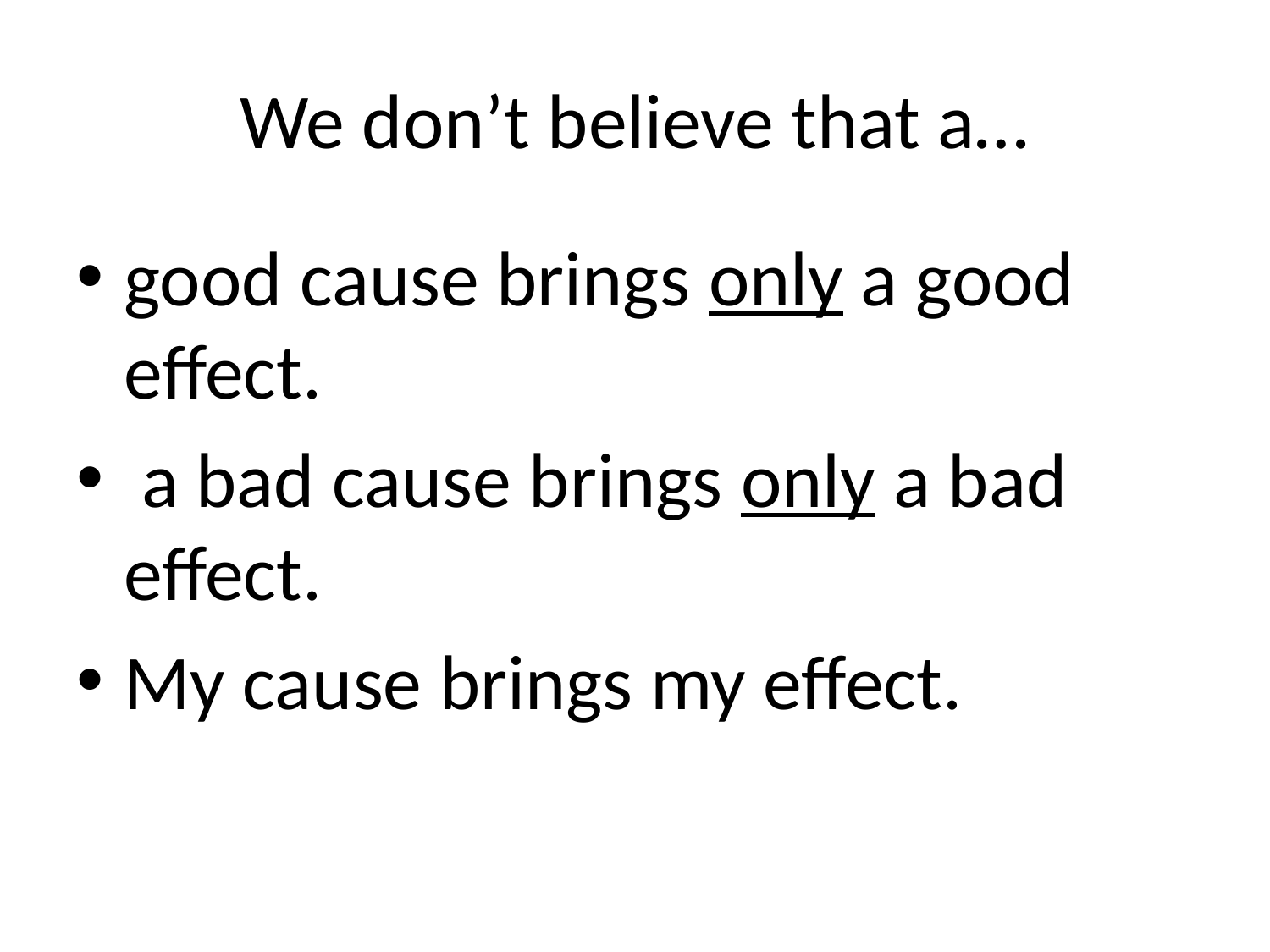

# We don’t believe that a…
good cause brings only a good effect.
 a bad cause brings only a bad effect.
My cause brings my effect.